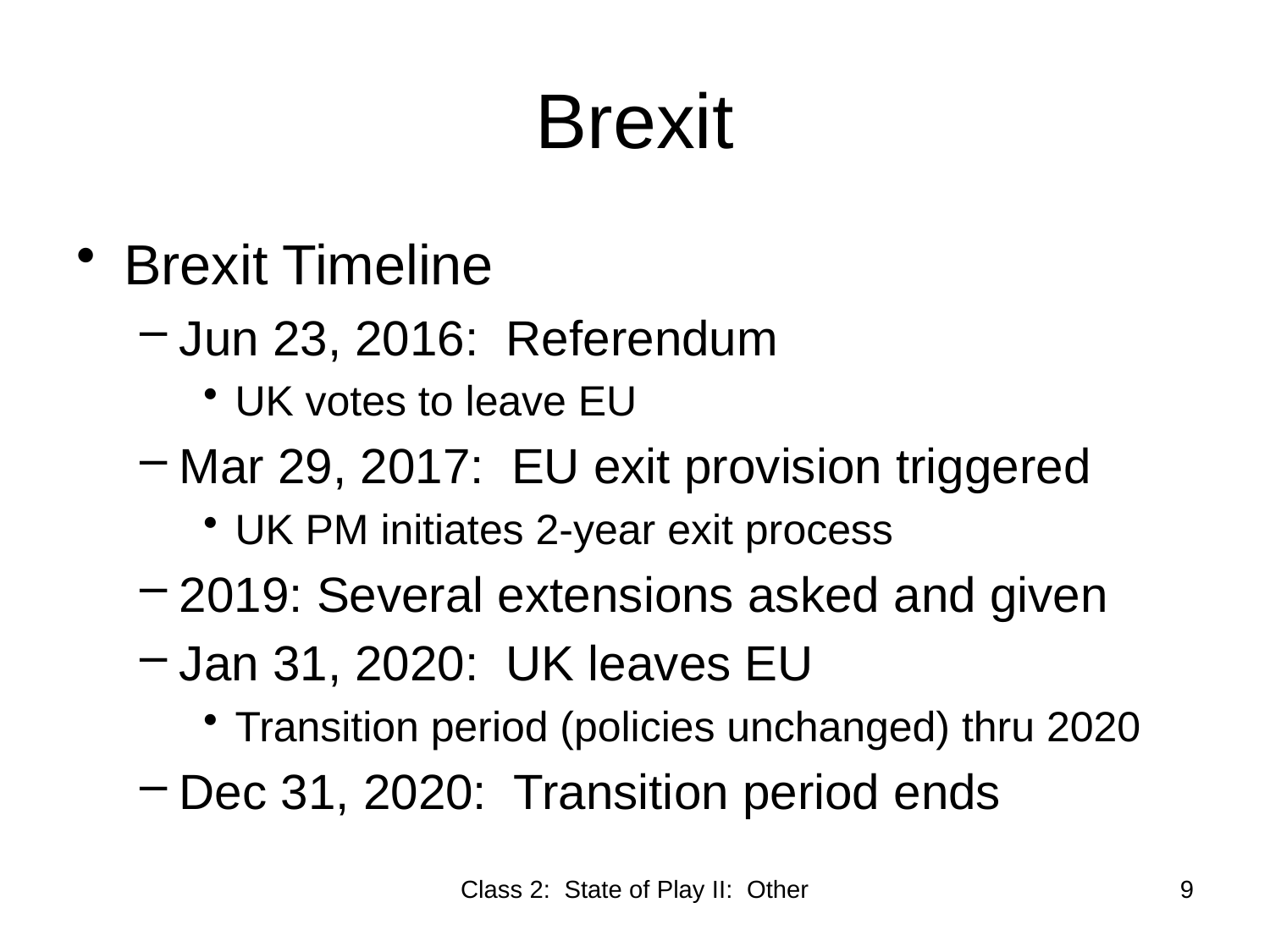

# Brexit
Brexit Timeline
Jun 23, 2016:  Referendum
UK votes to leave EU
Mar 29, 2017:  EU exit provision triggered
UK PM initiates 2-year exit process
2019: Several extensions asked and given
Jan 31, 2020:  UK leaves EU
Transition period (policies unchanged) thru 2020
Dec 31, 2020:  Transition period ends

Class 2:  State of Play II:  Other
9